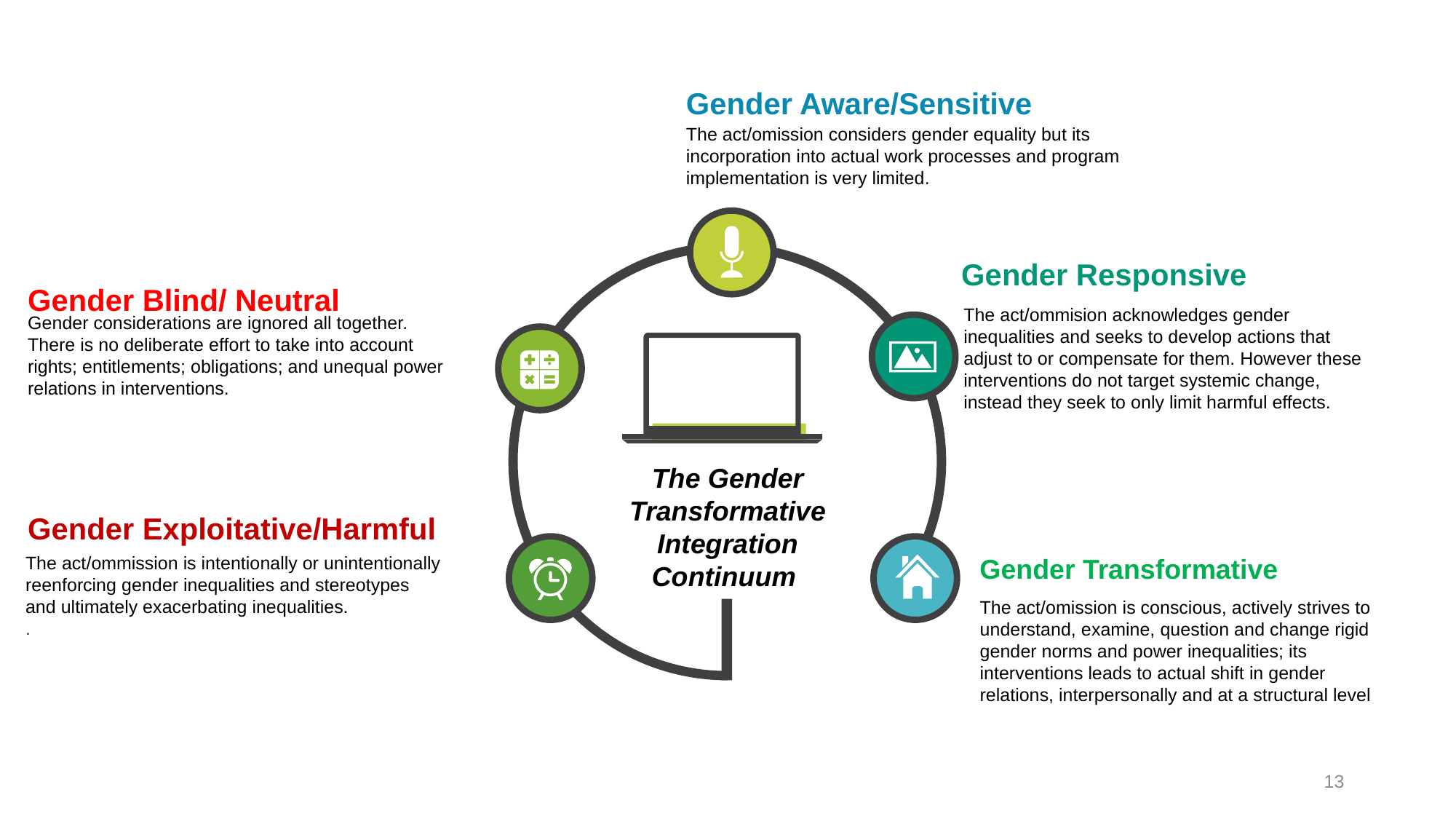

Gender Aware/Sensitive
The act/omission considers gender equality but its incorporation into actual work processes and program implementation is very limited.

Gender Responsive
The act/ommision acknowledges gender inequalities and seeks to develop actions that adjust to or compensate for them. However these interventions do not target systemic change, instead they seek to only limit harmful effects.
Gender Blind/ Neutral
Gender considerations are ignored all together. There is no deliberate effort to take into account rights; entitlements; obligations; and unequal power relations in interventions.

The Gender Transformative Integration Continuum
Gender Exploitative/Harmful
The act/ommission is intentionally or unintentionally reenforcing gender inequalities and stereotypes and ultimately exacerbating inequalities.
.

Gender Transformative
The act/omission is conscious, actively strives to understand, examine, question and change rigid gender norms and power inequalities; its interventions leads to actual shift in gender relations, interpersonally and at a structural level

13